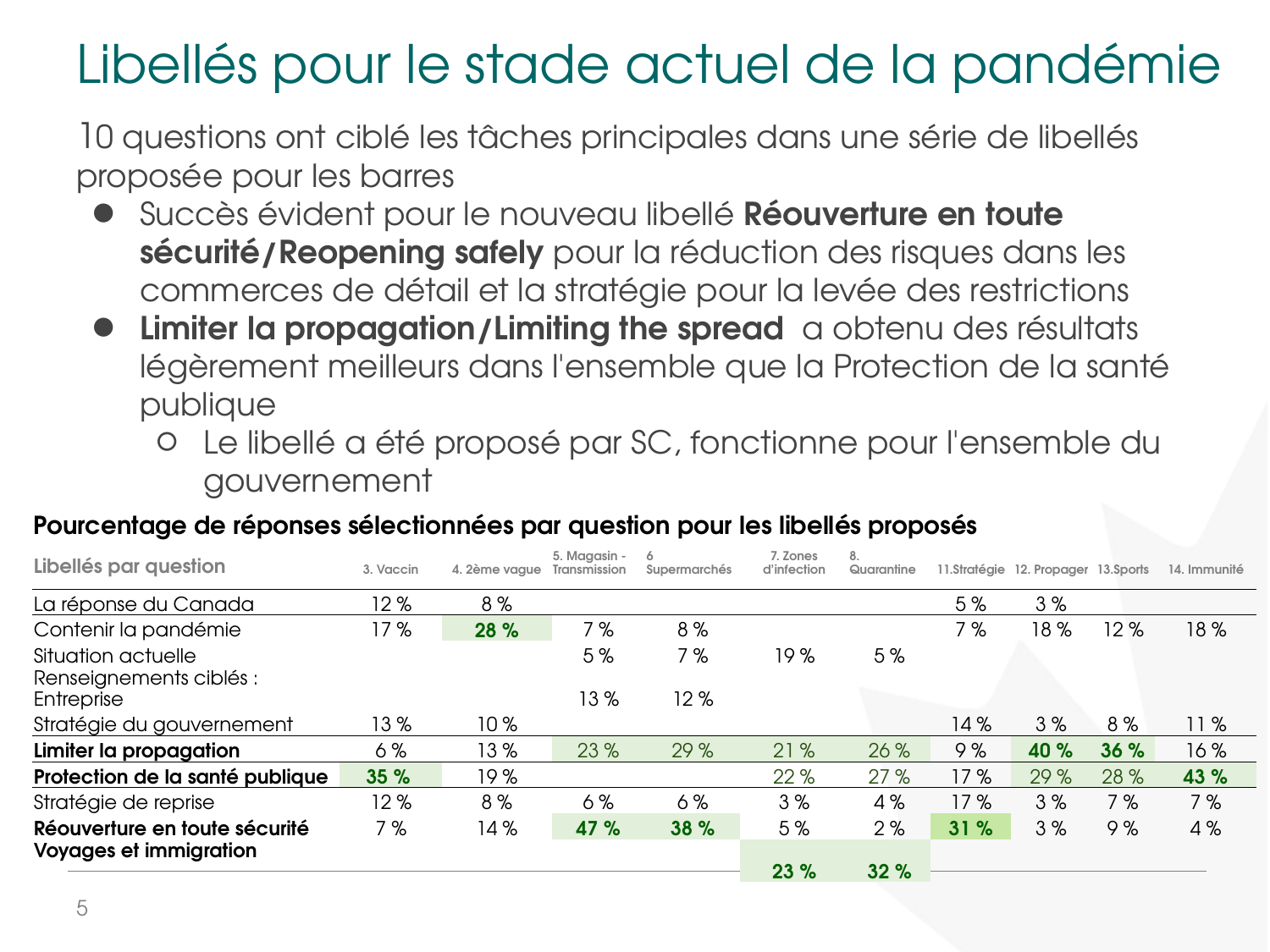

# Libellés pour le stade actuel de la pandémie
10 questions ont ciblé les tâches principales dans une série de libellés proposée pour les barres
Succès évident pour le nouveau libellé Réouverture en toute sécurité/Reopening safely pour la réduction des risques dans les commerces de détail et la stratégie pour la levée des restrictions
Limiter la propagation/Limiting the spread  a obtenu des résultats légèrement meilleurs dans l'ensemble que la Protection de la santé publique
Le libellé a été proposé par SC, fonctionne pour l'ensemble du gouvernement
Pourcentage de réponses sélectionnées par question pour les libellés proposés
| Libellés par question | 3. Vaccin | 4. 2ème vague | 5. Magasin - Transmission | 6 Supermarchés | 7. Zones d’infection | 8. Quarantine | 11.Stratégie | 12. Propager | 13.Sports | 14. Immunité |
| --- | --- | --- | --- | --- | --- | --- | --- | --- | --- | --- |
| La réponse du Canada | 12 % | 8 % |  |  |  |  | 5 % | 3 % |  |  |
| Contenir la pandémie | 17 % | 28 % | 7 % | 8 % |  |  | 7 % | 18 % | 12 % | 18 % |
| Situation actuelle |  |  | 5 % | 7 % | 19 % | 5 % |  |  |  |  |
| Renseignements ciblés : Entreprise |  |  | 13 % | 12 % |  |  |  |  |  |  |
| Stratégie du gouvernement | 13 % | 10 % |  |  |  |  | 14 % | 3 % | 8 % | 11 % |
| Limiter la propagation | 6 % | 13 % | 23 % | 29 % | 21 % | 26 % | 9 % | 40 % | 36 % | 16 % |
| Protection de la santé publique | 35 % | 19 % |  |  | 22 % | 27 % | 17 % | 29 % | 28 % | 43 % |
| Stratégie de reprise | 12 % | 8 % | 6 % | 6 % | 3 % | 4 % | 17 % | 3 % | 7 % | 7 % |
| Réouverture en toute sécurité | 7 % | 14 % | 47 % | 38 % | 5 % | 2 % | 31 % | 3 % | 9 % | 4 % |
| Voyages et immigration |  |  |  |  | 23 % | 32 % |  |  |  |  |
5